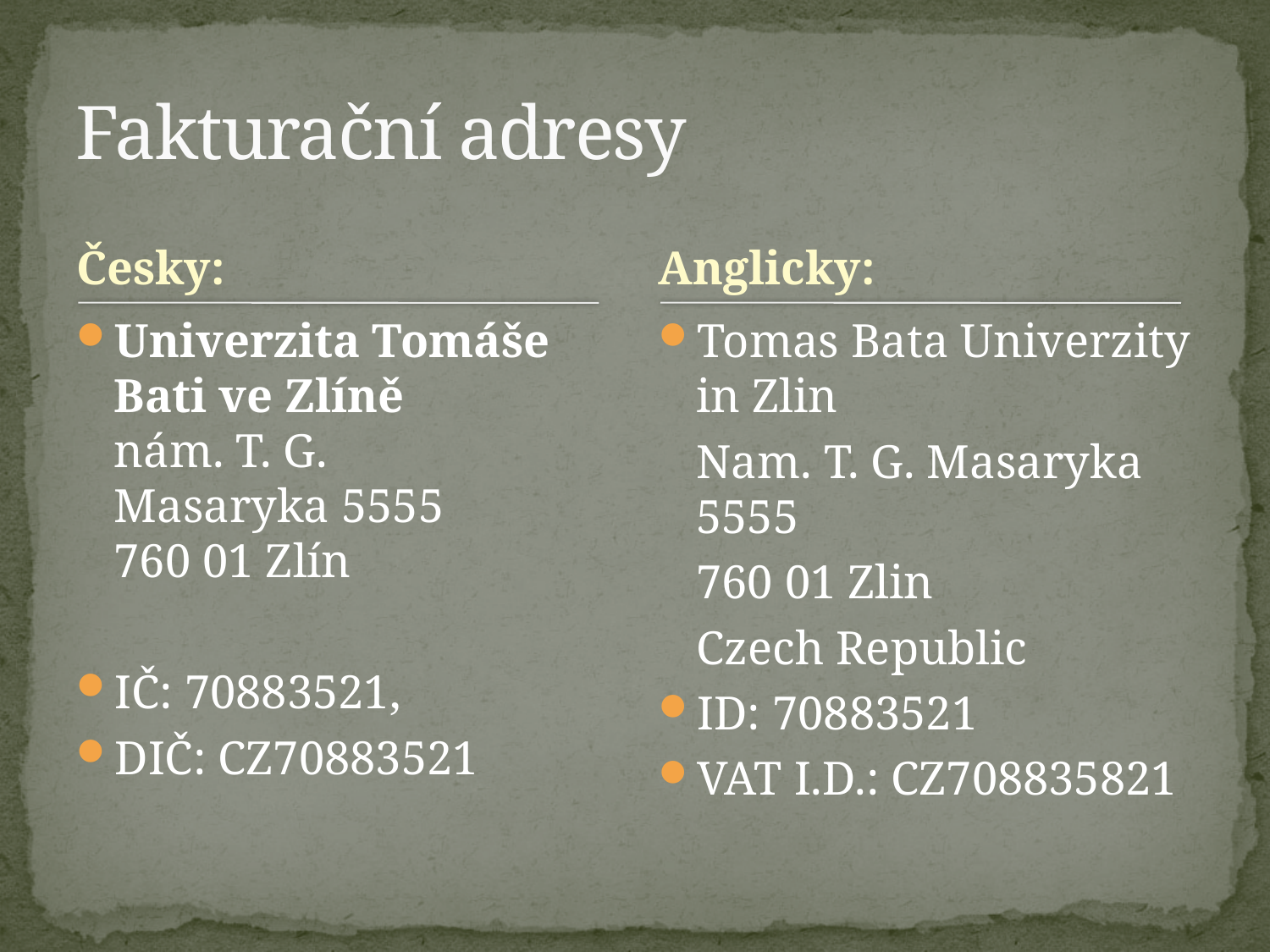

# Fakturační adresy
Česky:
Anglicky:
Univerzita Tomáše Bati ve Zlíně 
nám. T. G. Masaryka 5555
760 01 Zlín

IČ: 70883521,
DIČ: CZ70883521
Tomas Bata Univerzity in Zlin
	Nam. T. G. Masaryka 5555
	760 01 Zlin
	Czech Republic
ID: 70883521
VAT I.D.: CZ708835821